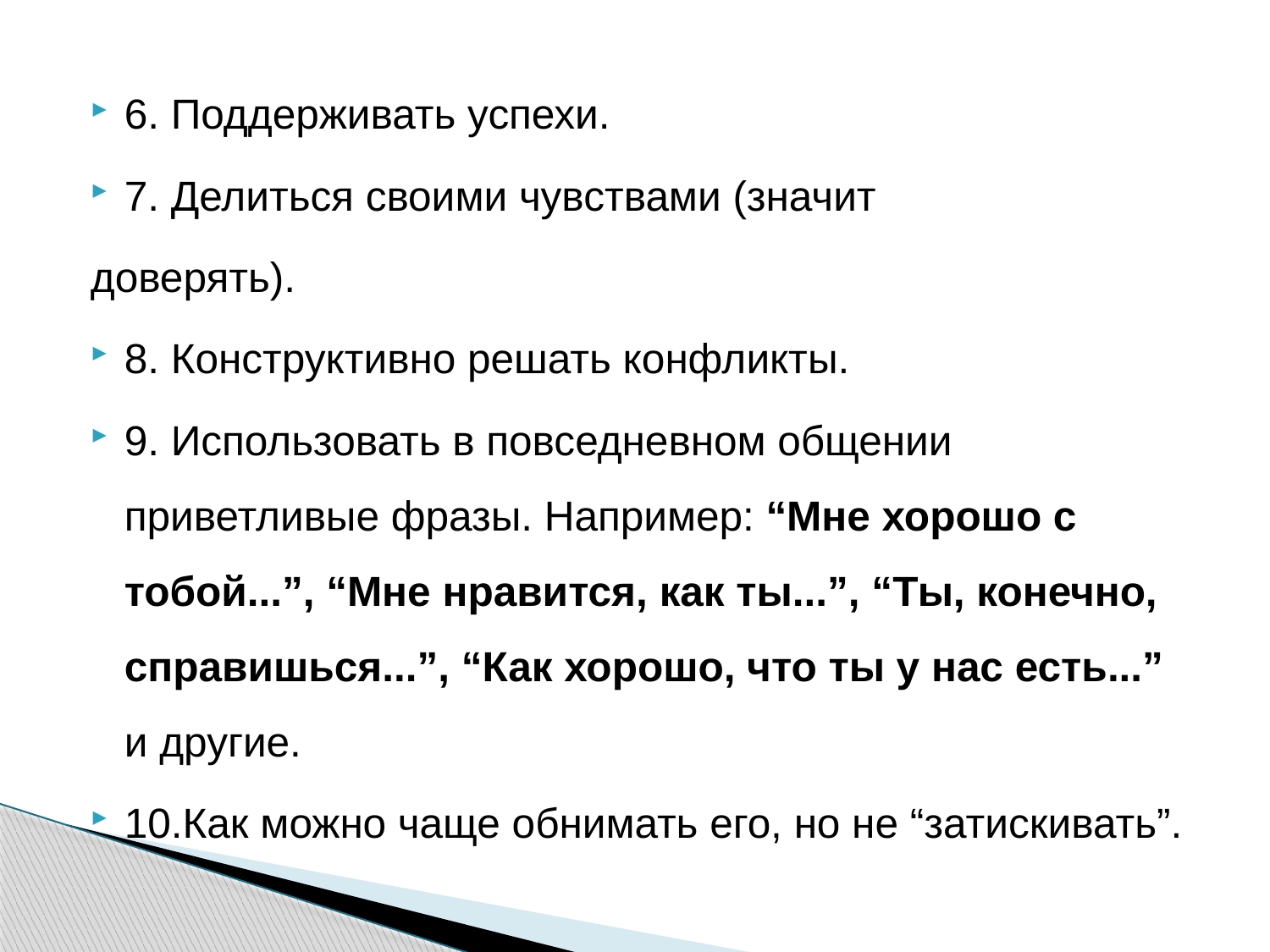

6. Поддерживать успехи.
7. Делиться своими чувствами (значит
доверять).
8. Конструктивно решать конфликты.
9. Использовать в повседневном общении приветливые фразы. Например: “Мне хорошо с тобой...”, “Мне нравится, как ты...”, “Ты, конечно, справишься...”, “Как хорошо, что ты у нас есть...” и другие.
10.Как можно чаще обнимать его, но не “затискивать”.